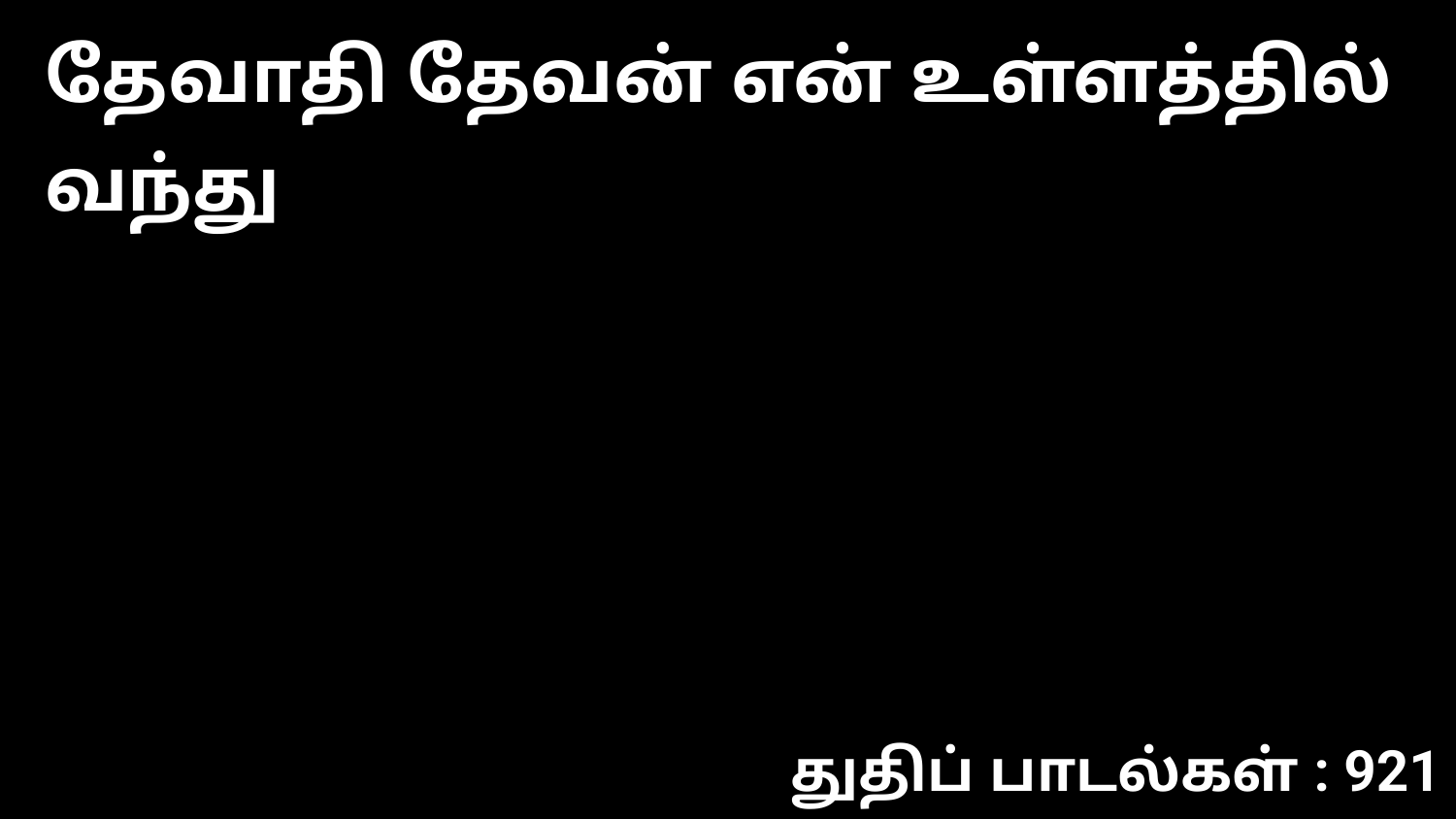

தேவாதி தேவன் என் உள்ளத்தில் வந்து
துதிப் பாடல்கள் : 921